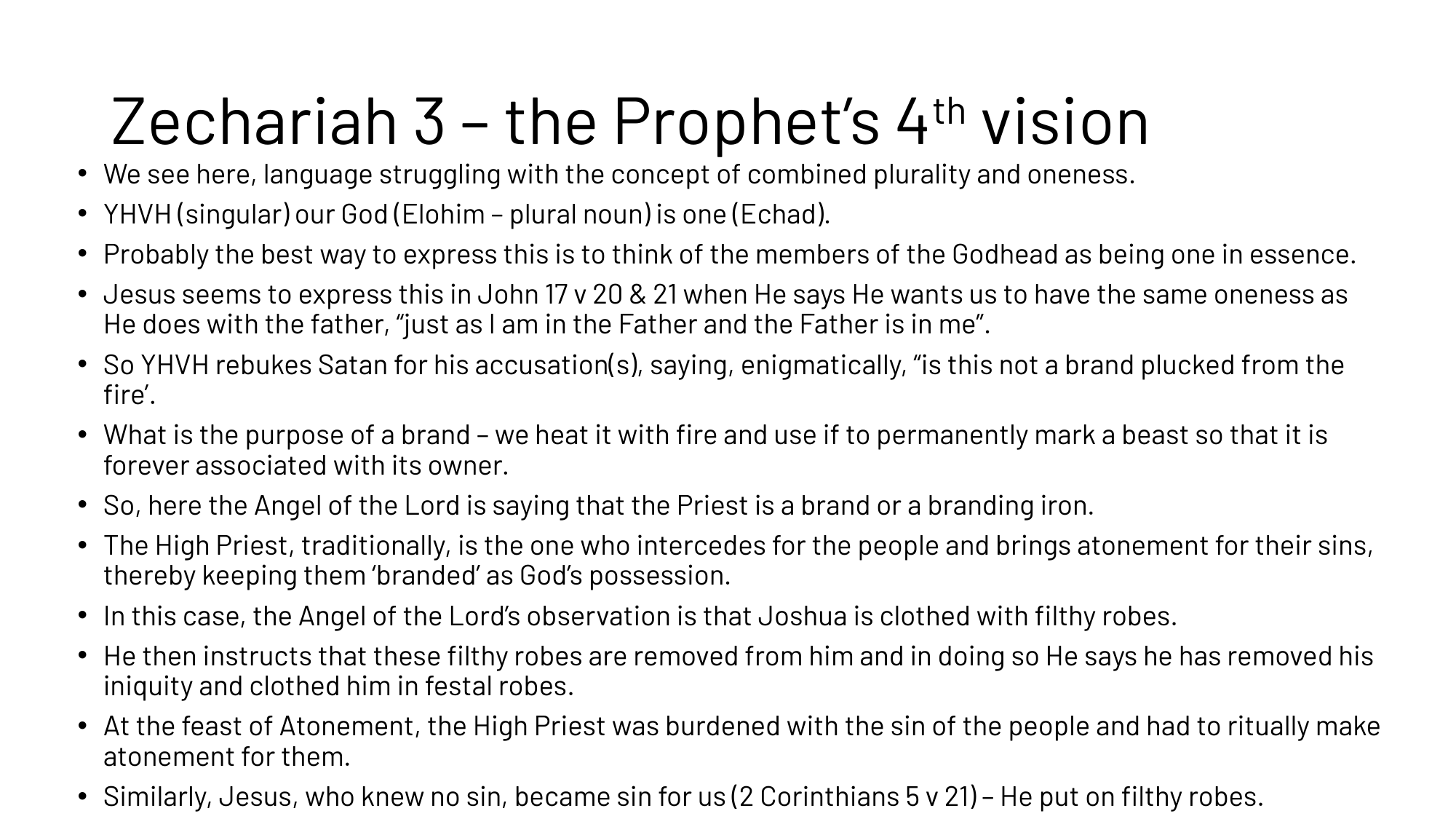

# Zechariah 3 – the Prophet’s 4th vision
We see here, language struggling with the concept of combined plurality and oneness.
YHVH (singular) our God (Elohim – plural noun) is one (Echad).
Probably the best way to express this is to think of the members of the Godhead as being one in essence.
Jesus seems to express this in John 17 v 20 & 21 when He says He wants us to have the same oneness as He does with the father, “just as I am in the Father and the Father is in me”.
So YHVH rebukes Satan for his accusation(s), saying, enigmatically, “is this not a brand plucked from the fire’.
What is the purpose of a brand – we heat it with fire and use if to permanently mark a beast so that it is forever associated with its owner.
So, here the Angel of the Lord is saying that the Priest is a brand or a branding iron.
The High Priest, traditionally, is the one who intercedes for the people and brings atonement for their sins, thereby keeping them ‘branded’ as God’s possession.
In this case, the Angel of the Lord’s observation is that Joshua is clothed with filthy robes.
He then instructs that these filthy robes are removed from him and in doing so He says he has removed his iniquity and clothed him in festal robes.
At the feast of Atonement, the High Priest was burdened with the sin of the people and had to ritually make atonement for them.
Similarly, Jesus, who knew no sin, became sin for us (2 Corinthians 5 v 21) – He put on filthy robes.